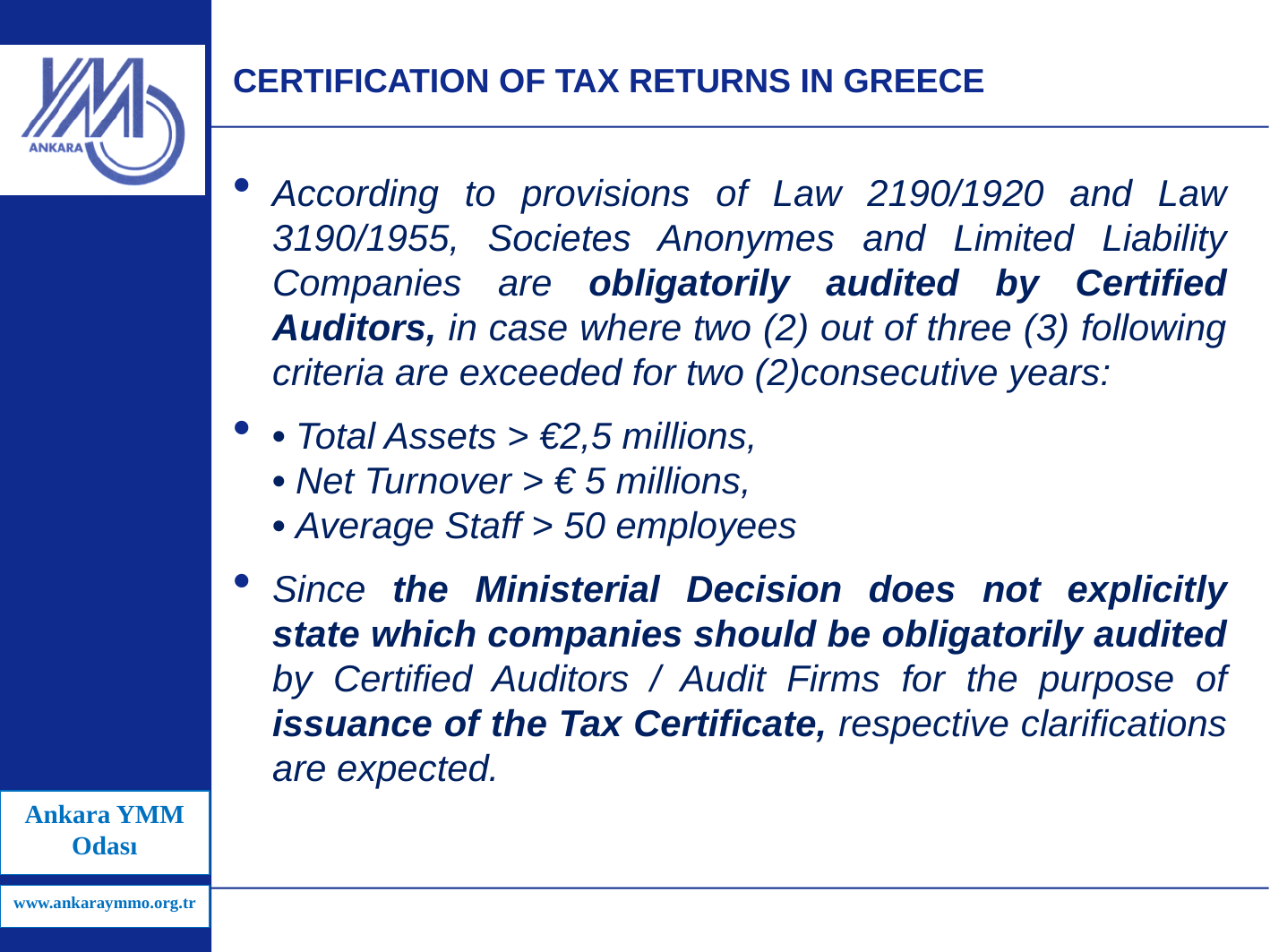

# CERTIFICATION OF TAX RETURNS IN GREECE
According to provisions of Law 2190/1920 and Law 3190/1955, Societes Anonymes and Limited Liability Companies are obligatorily audited by Certified Auditors, in case where two (2) out of three (3) following criteria are exceeded for two (2)consecutive years:
• Total Assets > €2,5 millions,
• Net Turnover > € 5 millions,
• Average Staff > 50 employees
Since the Ministerial Decision does not explicitly state which companies should be obligatorily audited by Certified Auditors / Audit Firms for the purpose of issuance of the Tax Certificate, respective clarifications are expected.